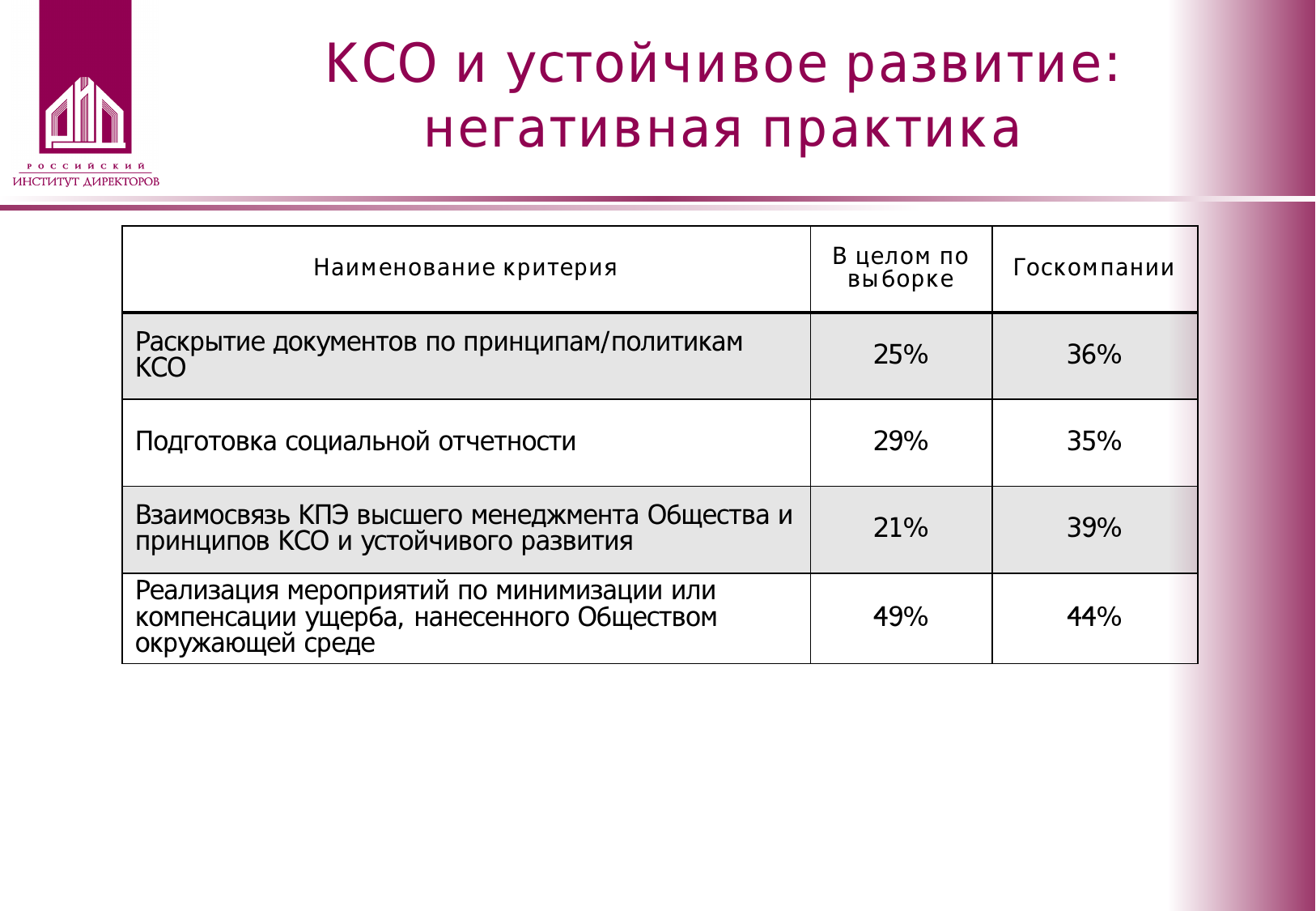

# КСО и устойчивое развитие: негативная практика
| Наименование критерия | В целом по выборке | Госкомпании |
| --- | --- | --- |
| Раскрытие документов по принципам/политикам КСО | 25% | 36% |
| Подготовка социальной отчетности | 29% | 35% |
| Взаимосвязь КПЭ высшего менеджмента Общества и принципов КСО и устойчивого развития | 21% | 39% |
| Реализация мероприятий по минимизации или компенсации ущерба, нанесенного Обществом окружающей среде | 49% | 44% |